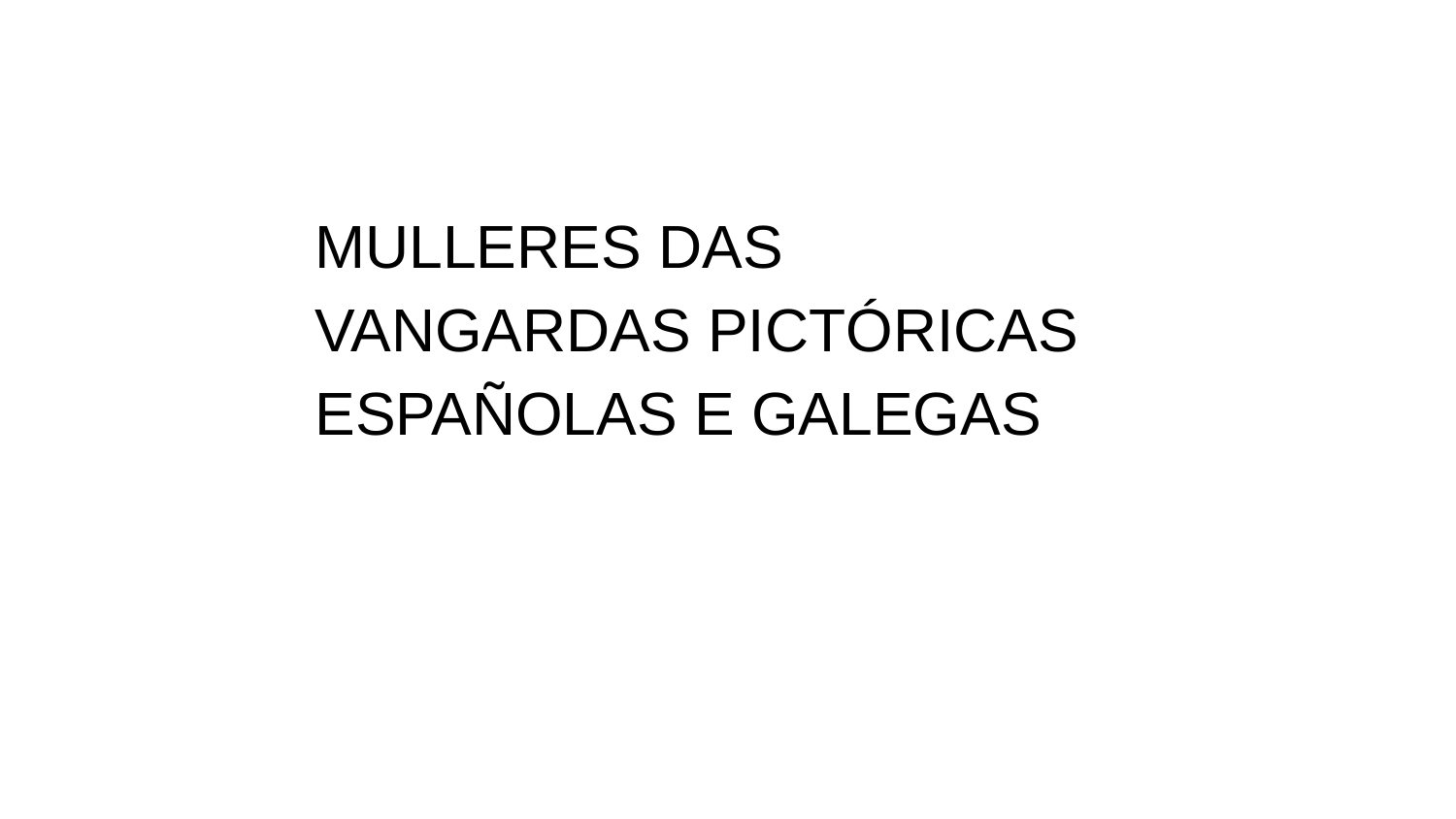

MULLERES DAS VANGARDAS PICTÓRICAS ESPAÑOLAS E GALEGAS